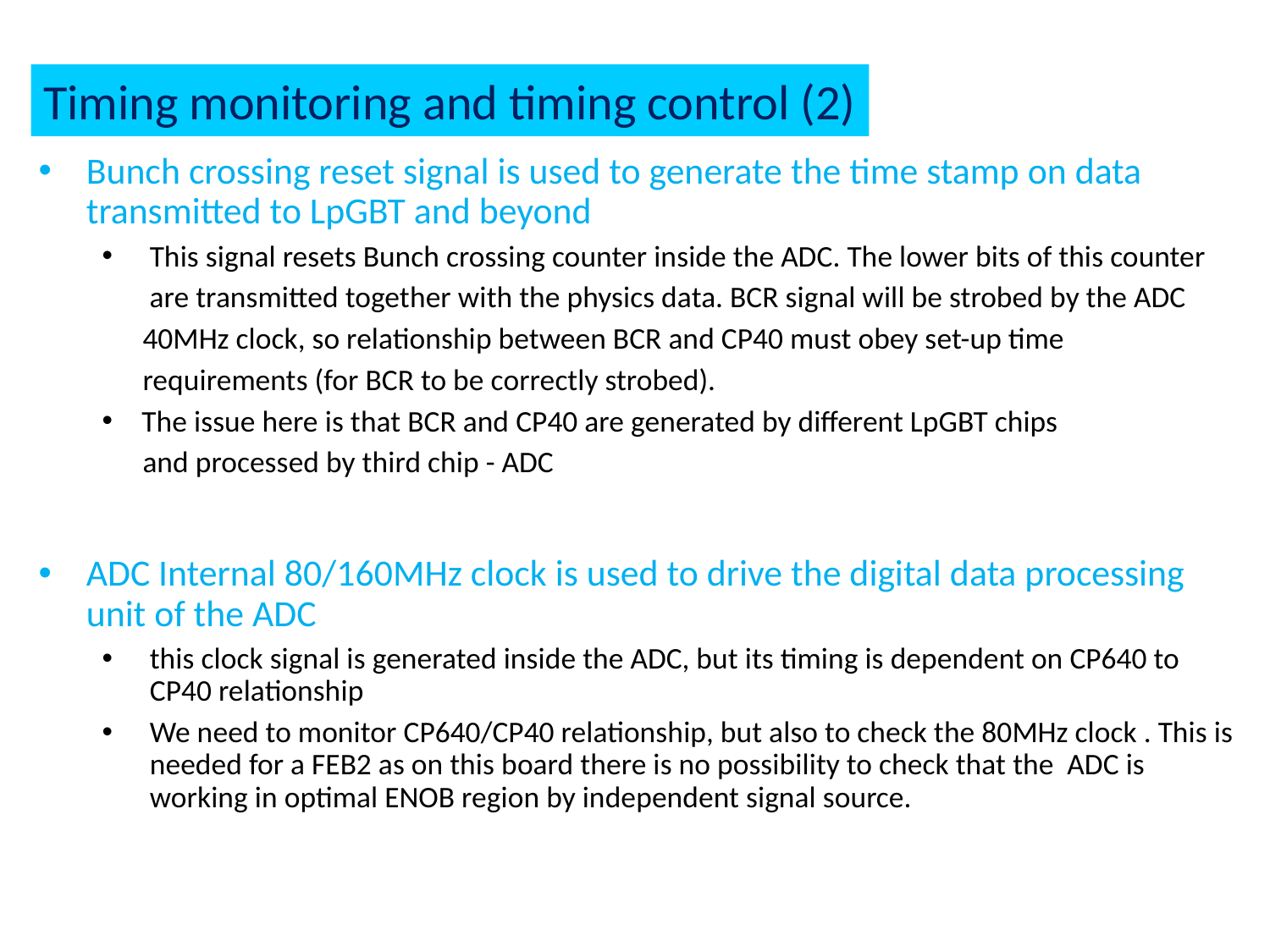

Timing monitoring and timing control (2)
Bunch crossing reset signal is used to generate the time stamp on data transmitted to LpGBT and beyond
This signal resets Bunch crossing counter inside the ADC. The lower bits of this counter
       are transmitted together with the physics data. BCR signal will be strobed by the ADC
      40MHz clock, so relationship between BCR and CP40 must obey set-up time
      requirements (for BCR to be correctly strobed).
The issue here is that BCR and CP40 are generated by different LpGBT chips
      and processed by third chip - ADC

ADC Internal 80/160MHz clock is used to drive the digital data processing unit of the ADC
this clock signal is generated inside the ADC, but its timing is dependent on CP640 to CP40 relationship
We need to monitor CP640/CP40 relationship, but also to check the 80MHz clock . This is needed for a FEB2 as on this board there is no possibility to check that the  ADC is working in optimal ENOB region by independent signal source.